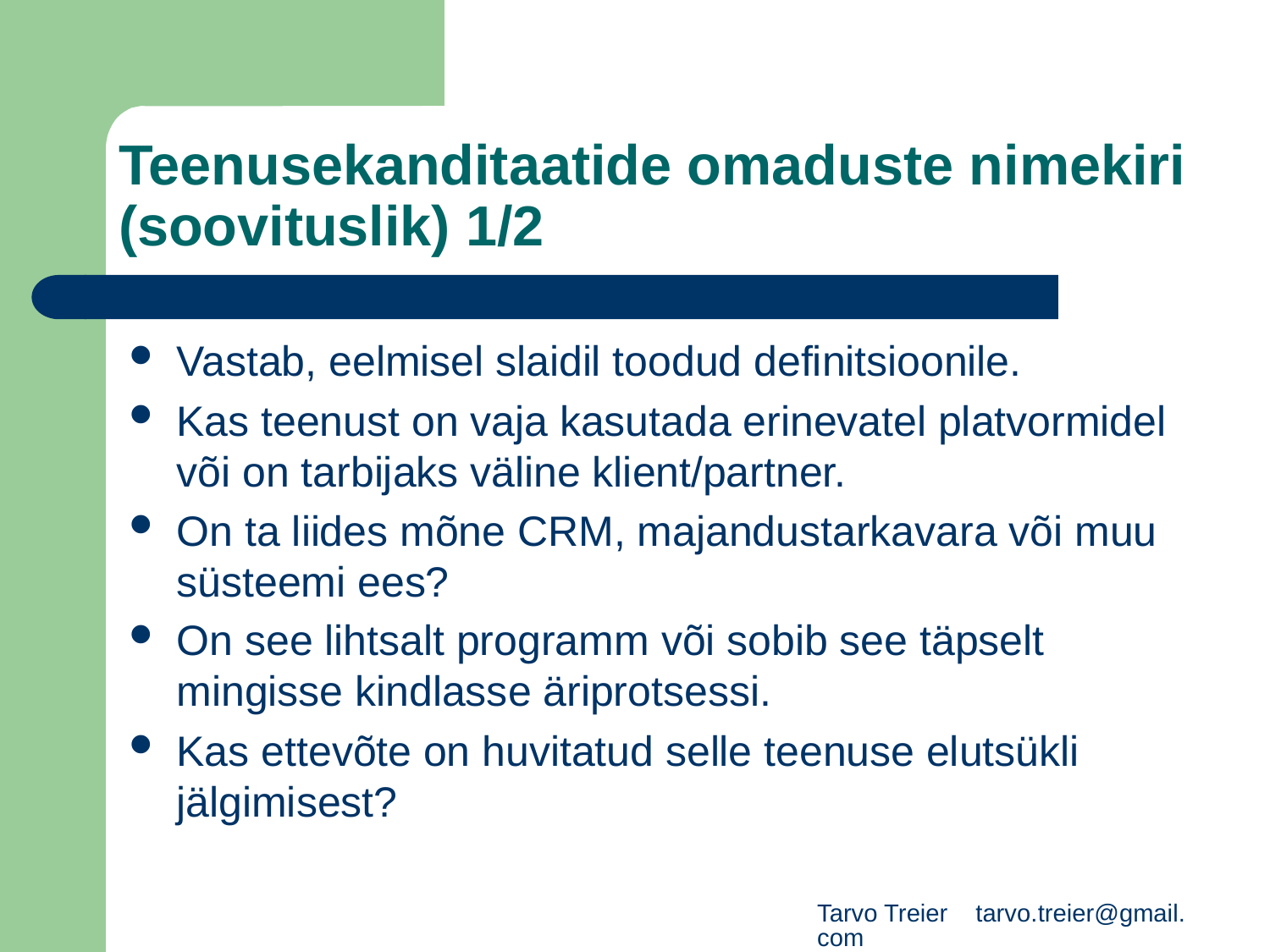

# Teenusekanditaatide omaduste nimekiri (soovituslik) 1/2
Vastab, eelmisel slaidil toodud definitsioonile.
Kas teenust on vaja kasutada erinevatel platvormidel või on tarbijaks väline klient/partner.
On ta liides mõne CRM, majandustarkavara või muu süsteemi ees?
On see lihtsalt programm või sobib see täpselt mingisse kindlasse äriprotsessi.
Kas ettevõte on huvitatud selle teenuse elutsükli jälgimisest?

Tarvo Treier    tarvo.treier@gmail.com